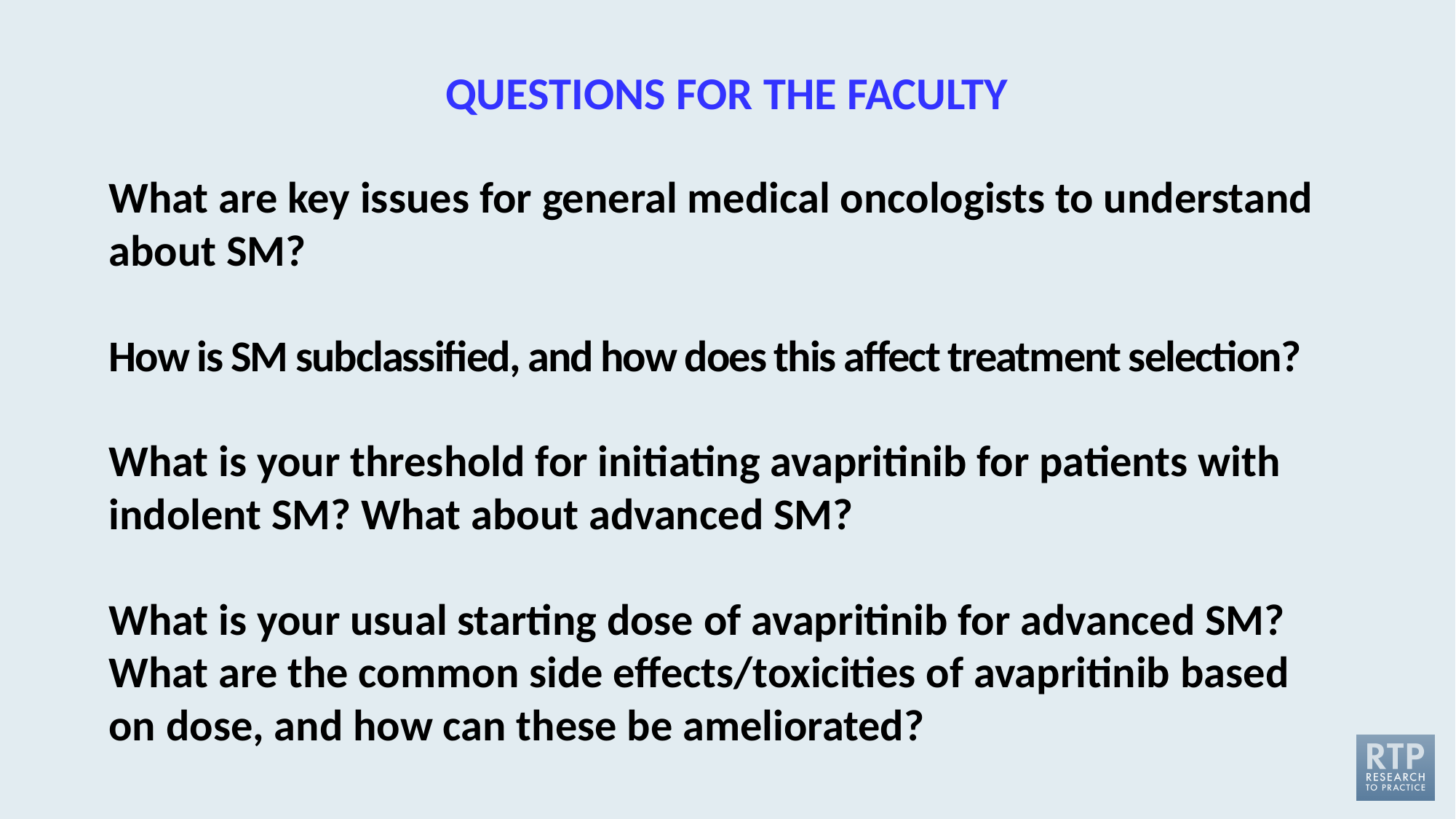

# QUESTIONS FOR THE FACULTY
What are key issues for general medical oncologists to understand about SM?

How is SM subclassified, and how does this affect treatment selection?

What is your threshold for initiating avapritinib for patients with indolent SM? What about advanced SM?

What is your usual starting dose of avapritinib for advanced SM? What are the common side effects/toxicities of avapritinib based on dose, and how can these be ameliorated?